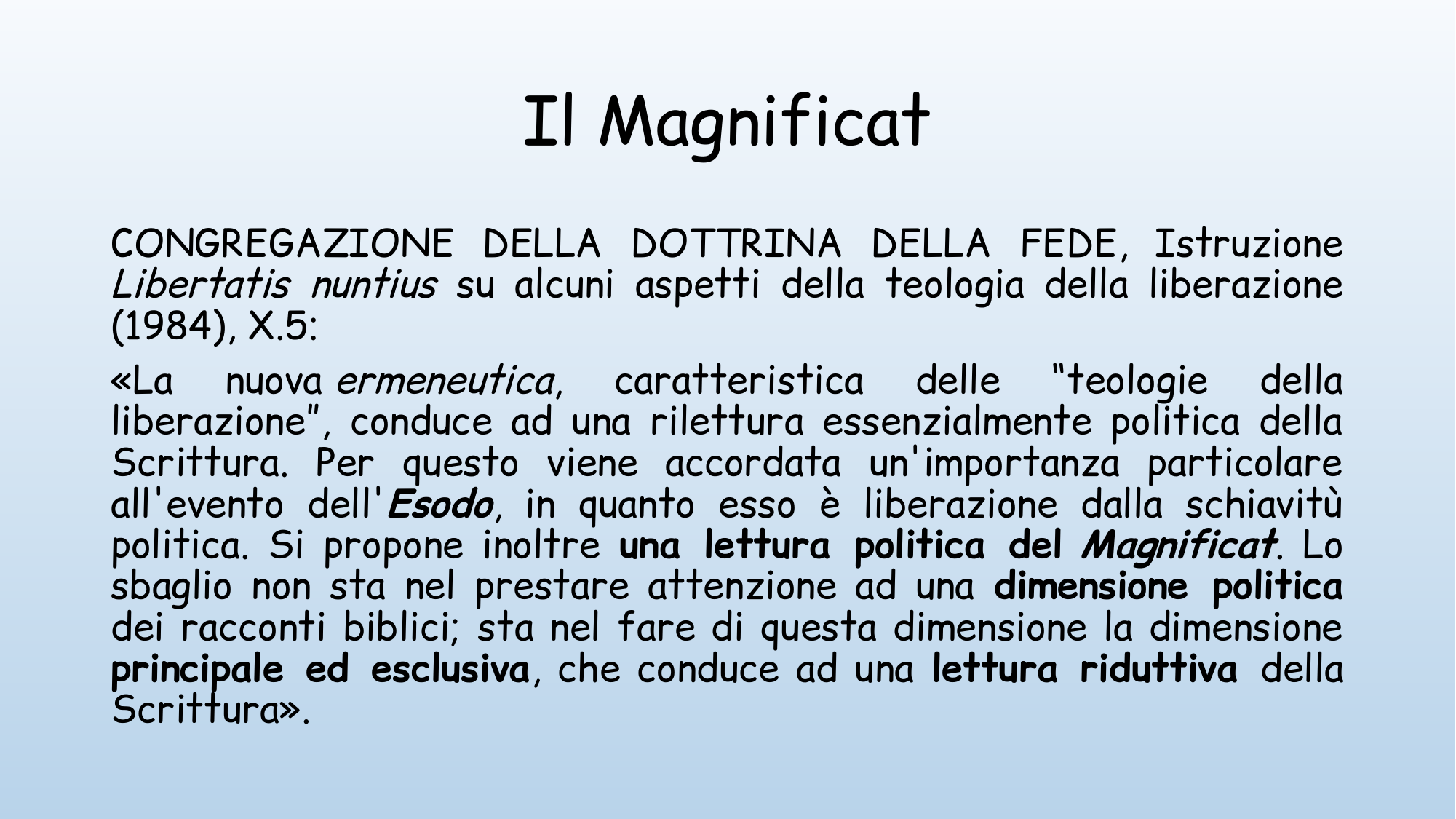

# Il Magnificat
CONGREGAZIONE DELLA DOTTRINA DELLA FEDE, Istruzione Libertatis nuntius su alcuni aspetti della teologia della liberazione (1984), X.5:
«La nuova ermeneutica, caratteristica delle “teologie della liberazione”, conduce ad una rilettura essenzialmente politica della Scrittura. Per questo viene accordata un'importanza particolare all'evento dell'Esodo, in quanto esso è liberazione dalla schiavitù politica. Si propone inoltre una lettura politica del Magnificat. Lo sbaglio non sta nel prestare attenzione ad una dimensione politica dei racconti biblici; sta nel fare di questa dimensione la dimensione principale ed esclusiva, che conduce ad una lettura riduttiva della Scrittura».